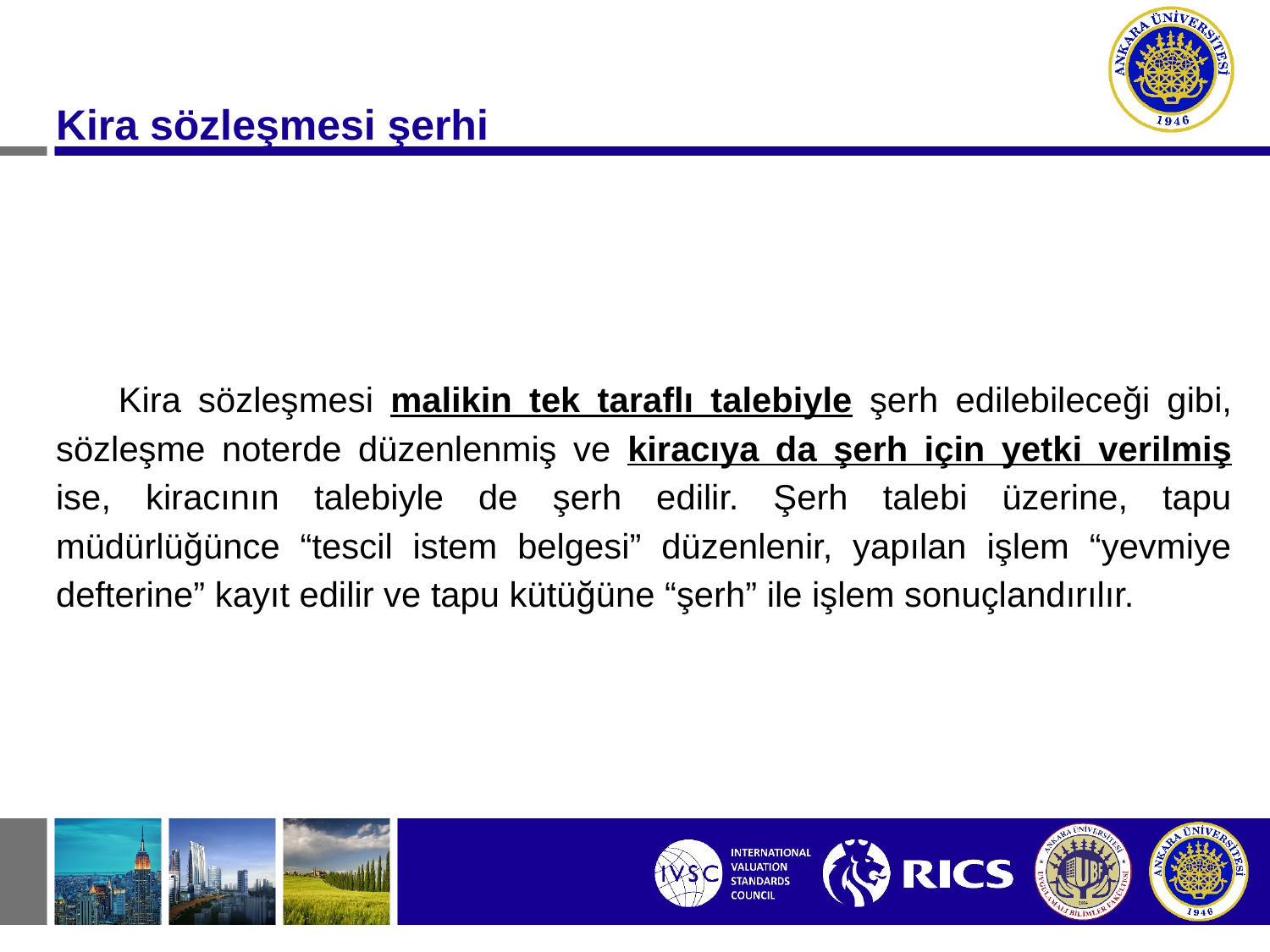

Kira sözleşmesi şerhi

Kira sözleşmesi malikin tek taraflı talebiyle şerh edilebileceği gibi, sözleşme noterde düzenlenmiş ve kiracıya da şerh için yetki verilmiş ise, kiracının talebiyle de şerh edilir. Şerh talebi üzerine, tapu müdürlüğünce “tescil istem belgesi” düzenlenir, yapılan işlem “yevmiye defterine” kayıt edilir ve tapu kütüğüne “şerh” ile işlem sonuçlandırılır.